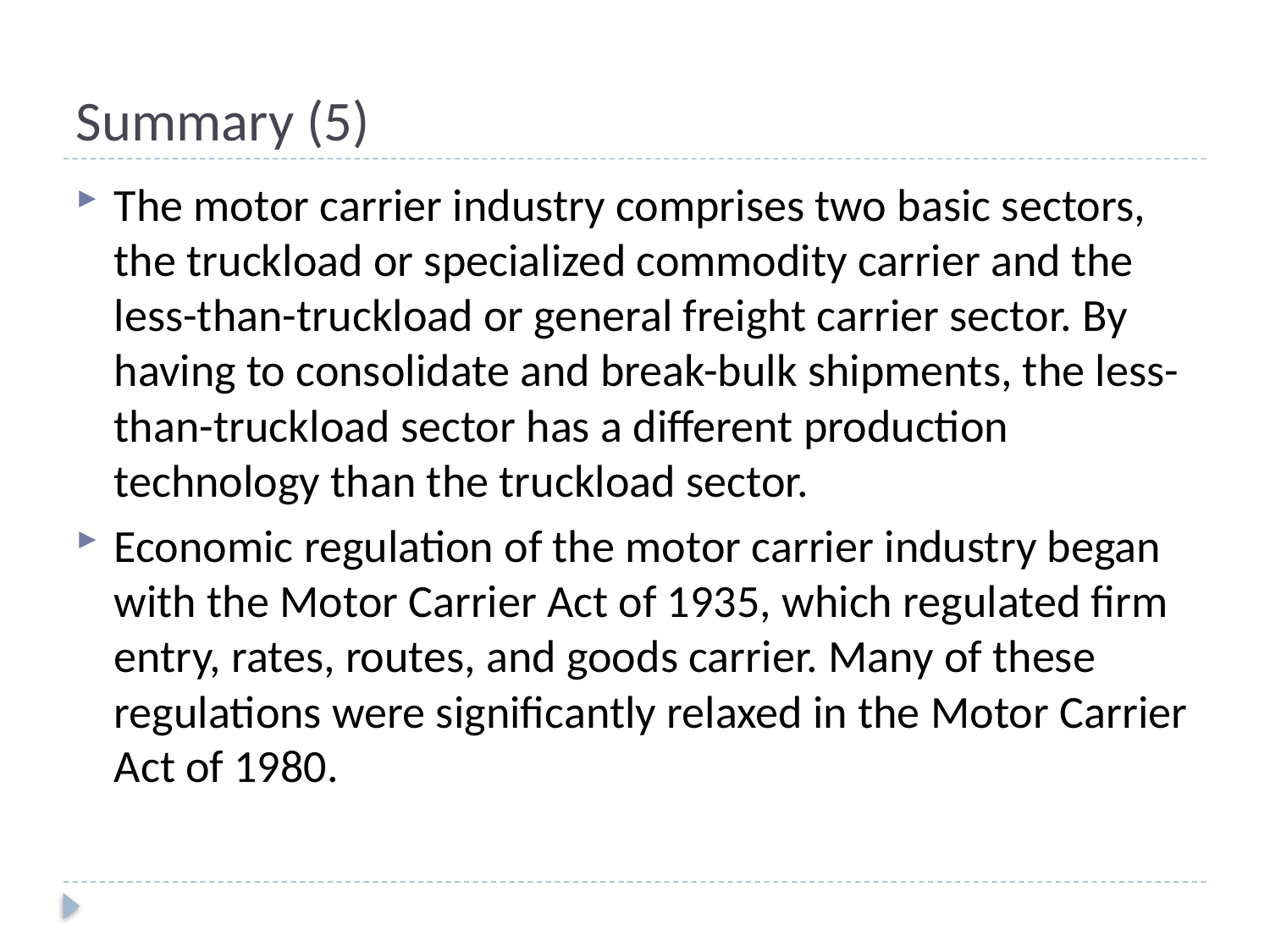

# Summary (5)
The motor carrier industry comprises two basic sectors, the truckload or specialized commodity carrier and the less-than-truckload or general freight carrier sector. By having to consolidate and break-bulk shipments, the less-than-truckload sector has a different production technology than the truckload sector.
Economic regulation of the motor carrier industry began with the Motor Carrier Act of 1935, which regulated firm entry, rates, routes, and goods carrier. Many of these regulations were significantly relaxed in the Motor Carrier Act of 1980.